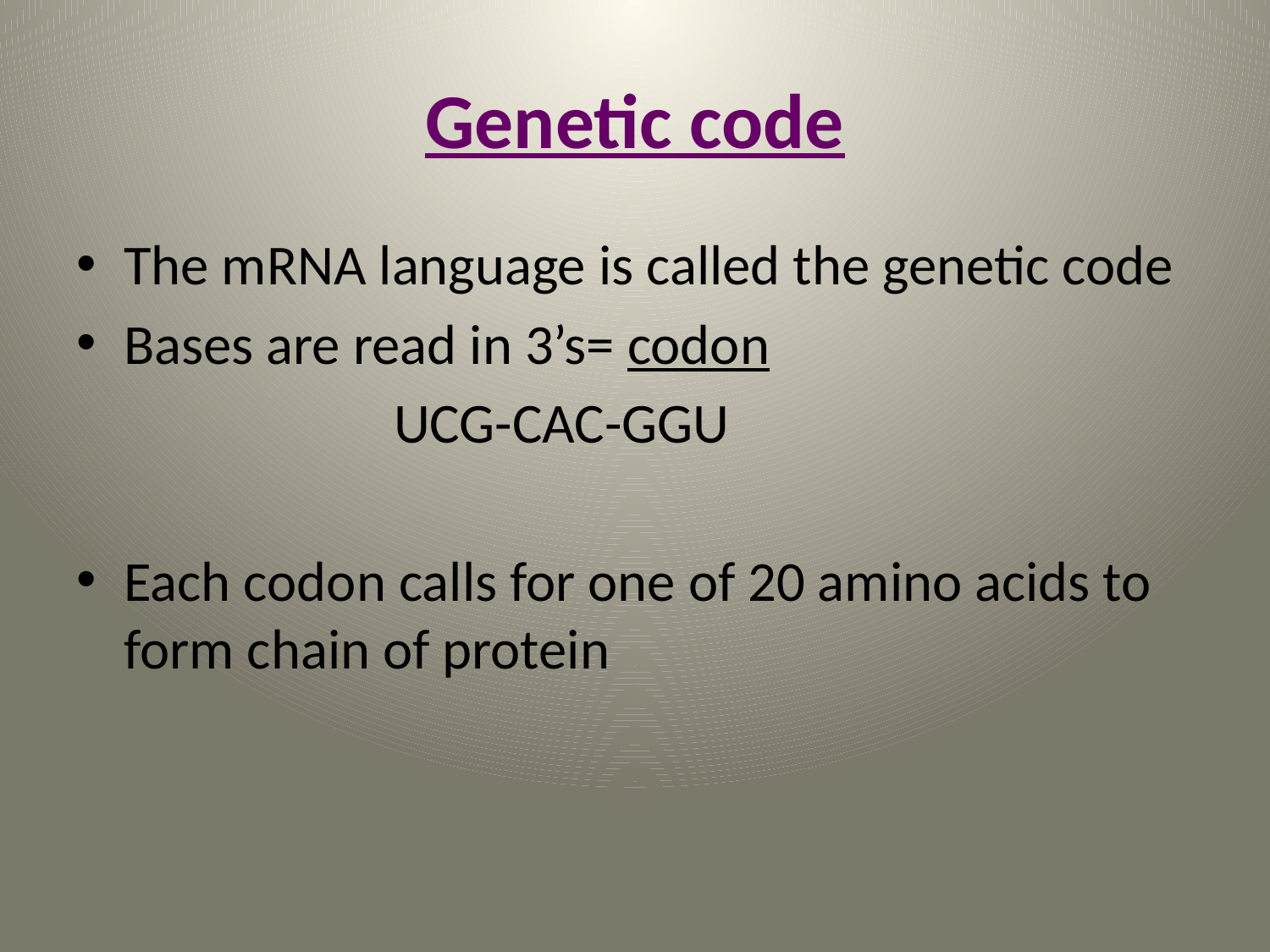

# Genetic code
The mRNA language is called the genetic code
Bases are read in 3’s= codon
                         UCG-CAC-GGU

Each codon calls for one of 20 amino acids to form chain of protein